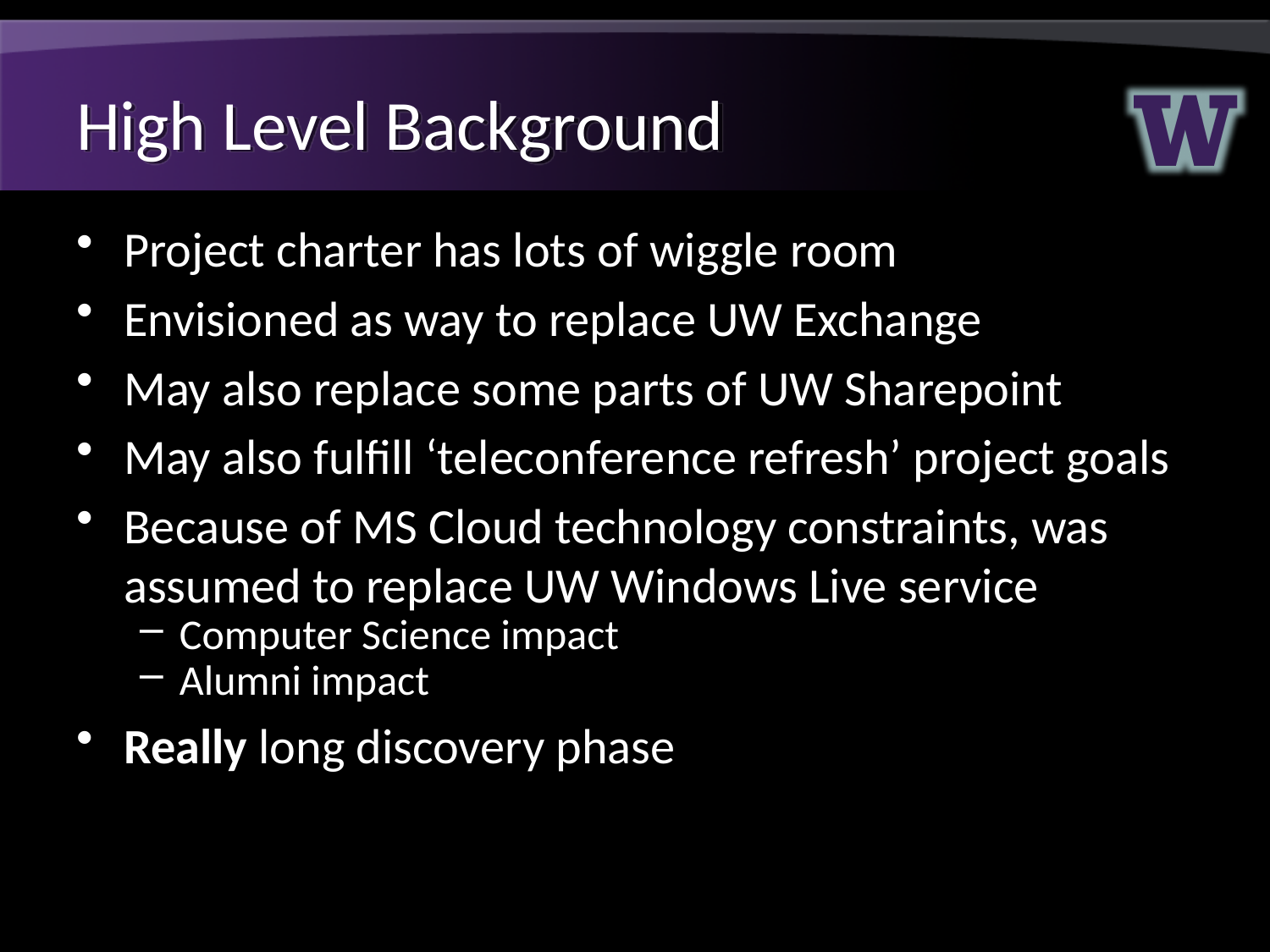

# High Level Background
Project charter has lots of wiggle room
Envisioned as way to replace UW Exchange
May also replace some parts of UW Sharepoint
May also fulfill ‘teleconference refresh’ project goals
Because of MS Cloud technology constraints, was assumed to replace UW Windows Live service
Computer Science impact
Alumni impact
Really long discovery phase